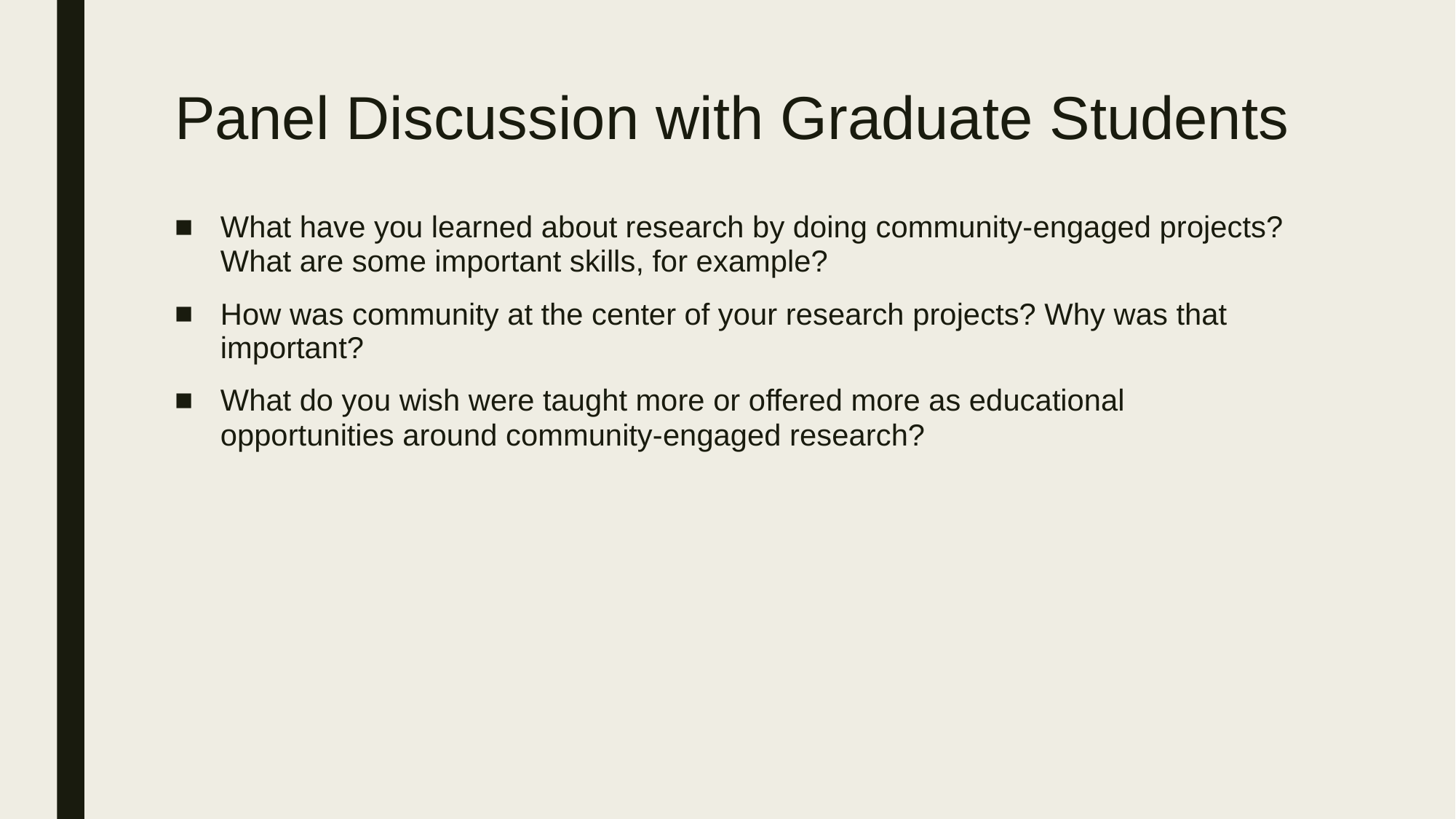

# Panel Discussion with Graduate Students
What have you learned about research by doing community-engaged projects? What are some important skills, for example?
How was community at the center of your research projects? Why was that important?
What do you wish were taught more or offered more as educational opportunities around community-engaged research?